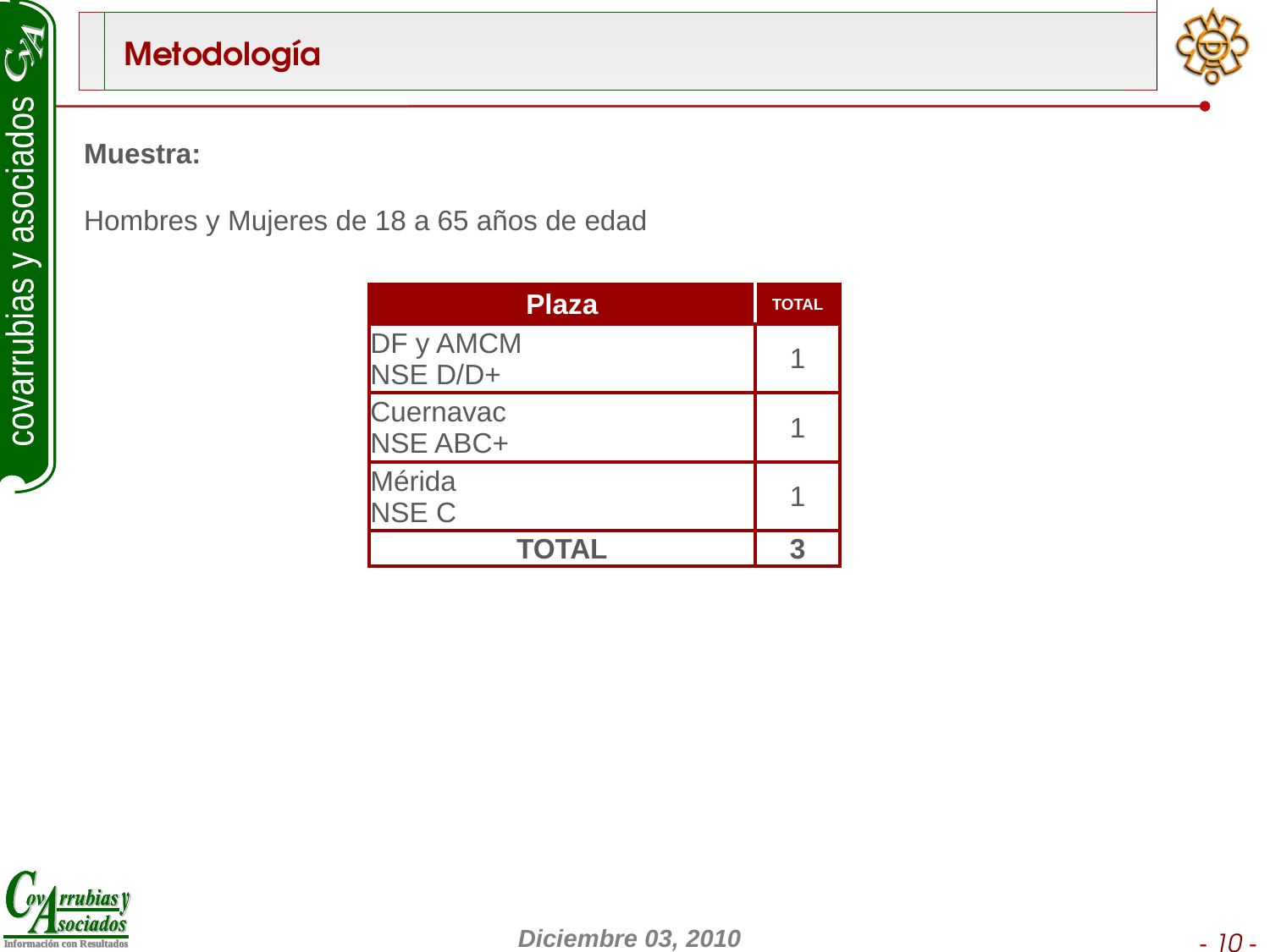

# Metodología

Muestra:

Hombres y Mujeres de 18 a 65 años de edad
| Plaza | TOTAL |
| --- | --- |
| DF y AMCM NSE D/D+ | 1 |
| Cuernavac NSE ABC+ | 1 |
| Mérida NSE C | 1 |
| TOTAL | 3 |
- 10 -